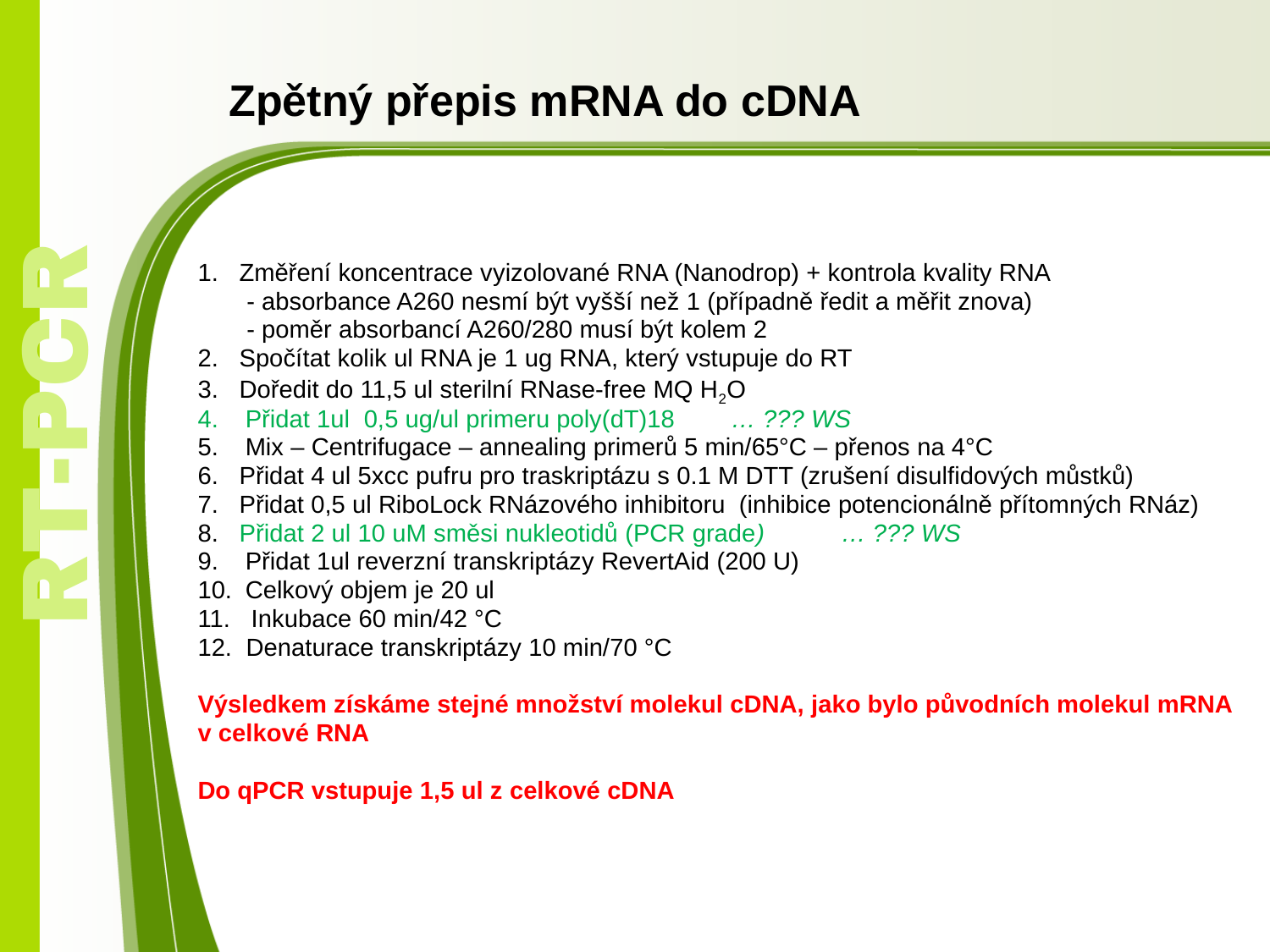

# Zpětný přepis mRNA do cDNA
1.   Změření koncentrace vyizolované RNA (Nanodrop) + kontrola kvality RNA
       - absorbance A260 nesmí být vyšší než 1 (případně ředit a měřit znova)
       - poměr absorbancí A260/280 musí být kolem 2
2.   Spočítat kolik ul RNA je 1 ug RNA, který vstupuje do RT
3.   Doředit do 11,5 ul sterilní RNase-free MQ H2O
Přidat 1ul  0,5 ug/ul primeru poly(dT)18        … ??? WS
Mix – Centrifugace – annealing primerů 5 min/65°C – přenos na 4°C
6.   Přidat 4 ul 5xcc pufru pro traskriptázu s 0.1 M DTT (zrušení disulfidových můstků)
7.   Přidat 0,5 ul RiboLock RNázového inhibitoru  (inhibice potencionálně přítomných RNáz)
8.   Přidat 2 ul 10 uM směsi nukleotidů (PCR grade)           … ??? WS
Přidat 1ul reverzní transkriptázy RevertAid (200 U)
Celkový objem je 20 ul
11.   Inkubace 60 min/42 °C
12.  Denaturace transkriptázy 10 min/70 °C

Výsledkem získáme stejné množství molekul cDNA, jako bylo původních molekul mRNA
v celkové RNA

Do qPCR vstupuje 1,5 ul z celkové cDNA